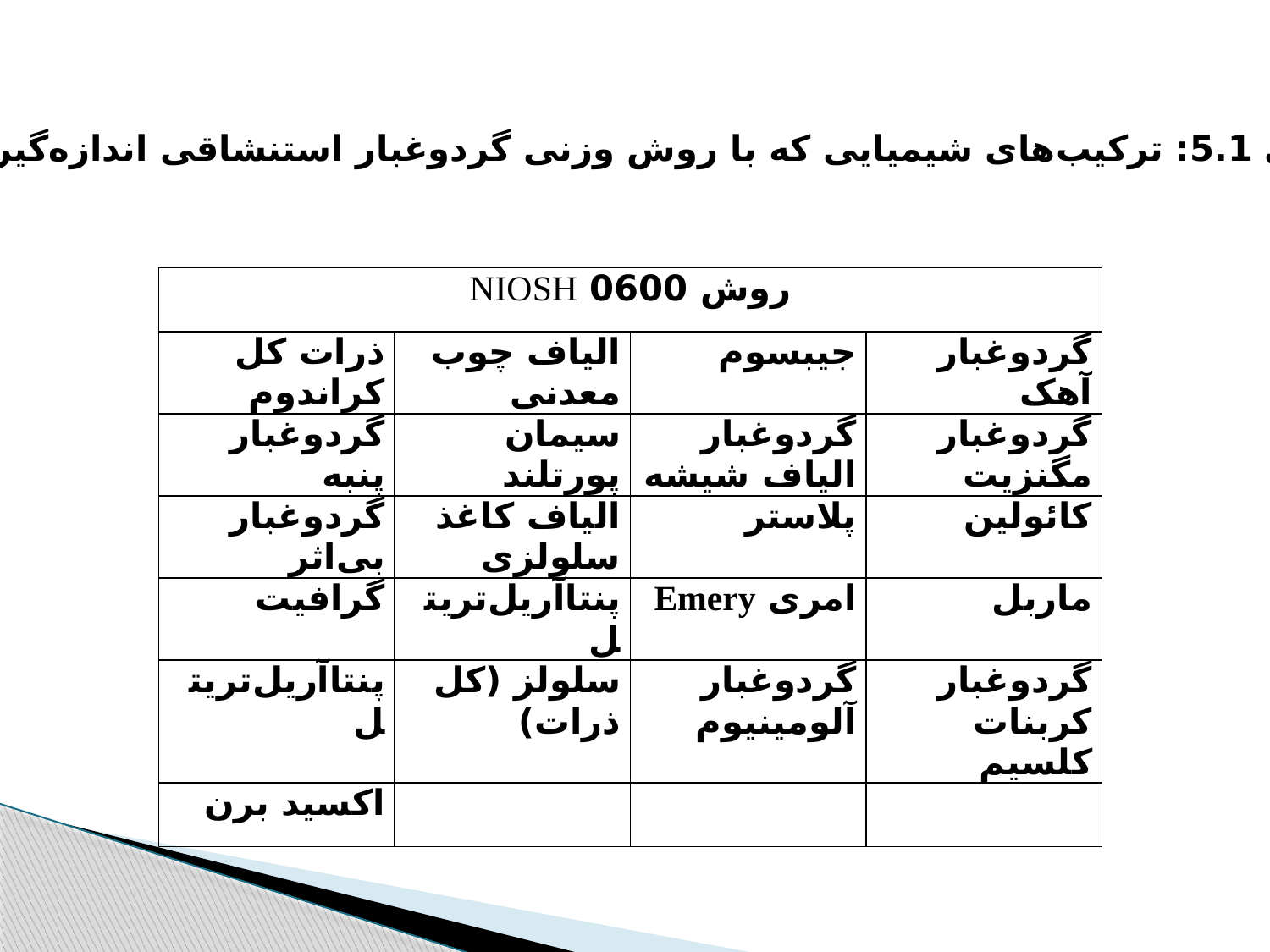

جدول شماره‌ی 5.1: ترکیب‌های شیمیایی که با روش وزنی گردوغبار استنشاقی اندازه‌گیری می‌گردند

| روش 0600 NIOSH |  |  |  |
| --- | --- | --- | --- |
| ذرات کل کراندوم | الیاف چوب معدنی | جیبسوم | گردوغبار آهک |
| گردوغبار پنبه | سیمان پورتلند | گردوغبار الیاف شیشه | گردوغبار مگنزیت |
| گردوغبار بی‌اثر | الیاف کاغذ سلولزی | پلاستر | کائولین |
| گرافیت | پنتاآریل‌تریتل | امری Emery | ماربل |
| پنتاآریل‌تریتل | سلولز (کل ذرات) | گردوغبار آلومینیوم | گردوغبار کربنات کلسیم |
| اکسید برن |  |  |  |